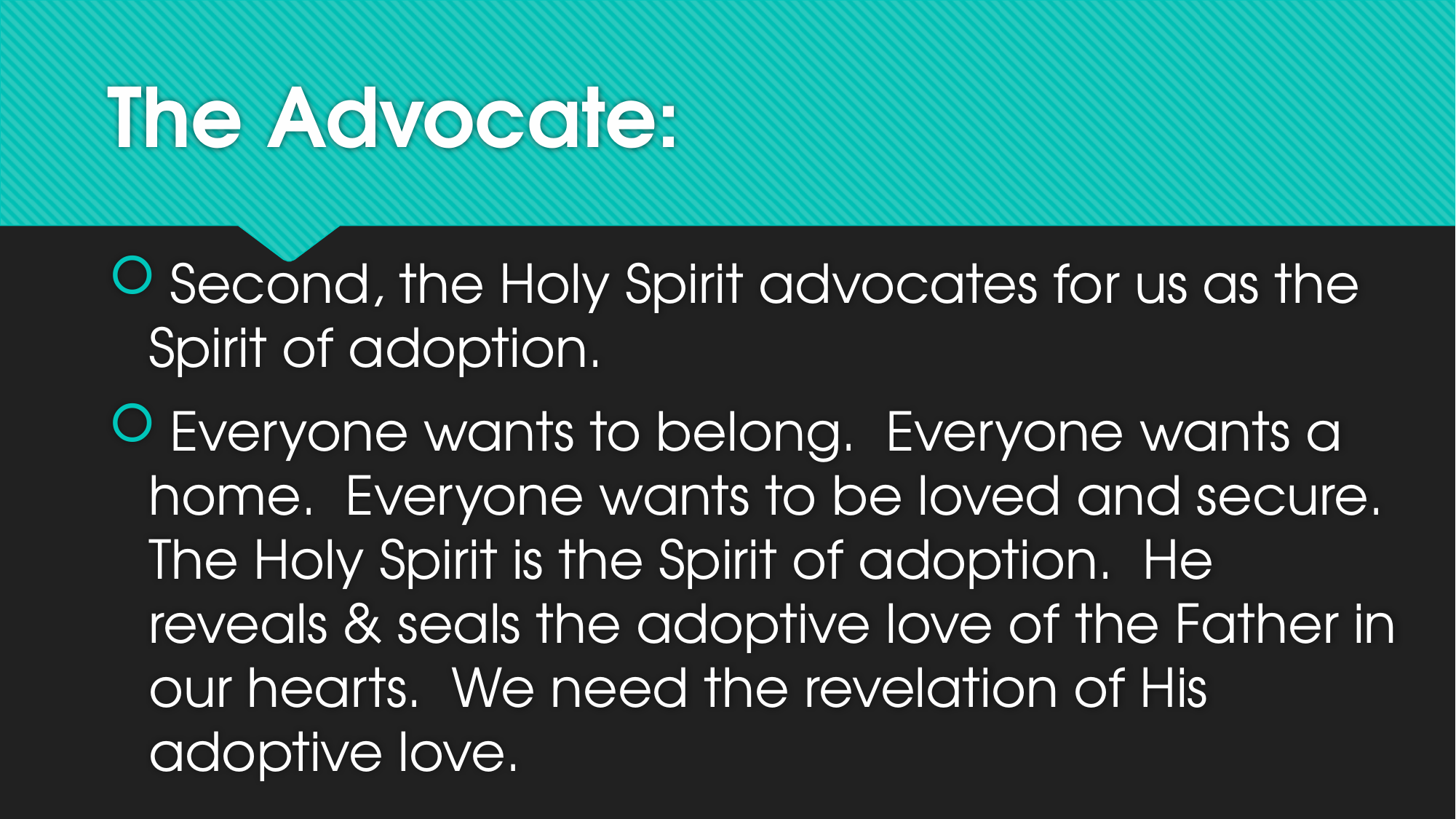

# The Advocate:
 Second, the Holy Spirit advocates for us as the Spirit of adoption.
 Everyone wants to belong.  Everyone wants a home.  Everyone wants to be loved and secure.  The Holy Spirit is the Spirit of adoption.  He reveals & seals the adoptive love of the Father in our hearts.  We need the revelation of His adoptive love.